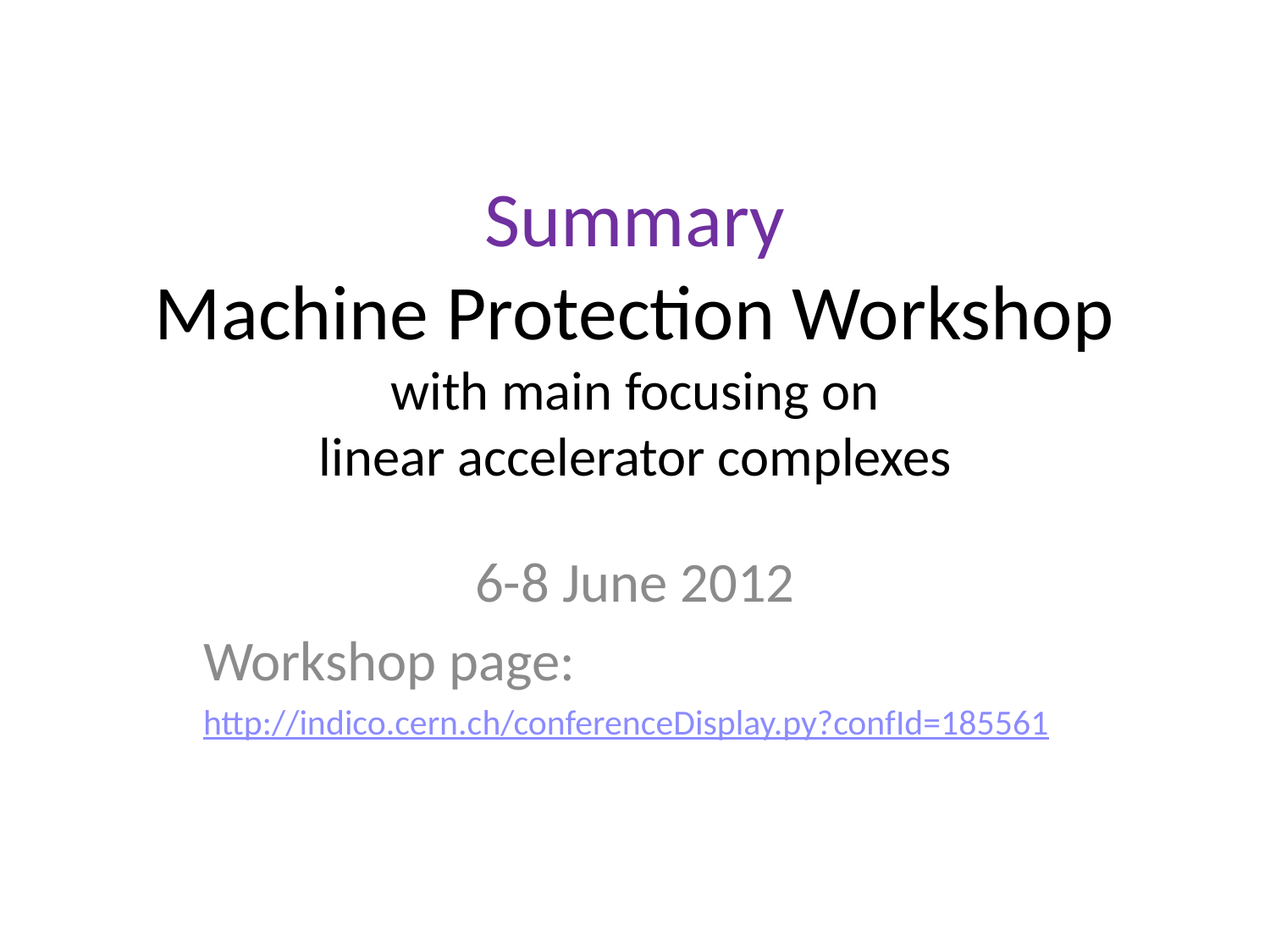

# Summary Machine Protection Workshop with main focusing on linear accelerator complexes
6-8 June 2012
Workshop page:
http://indico.cern.ch/conferenceDisplay.py?confId=185561